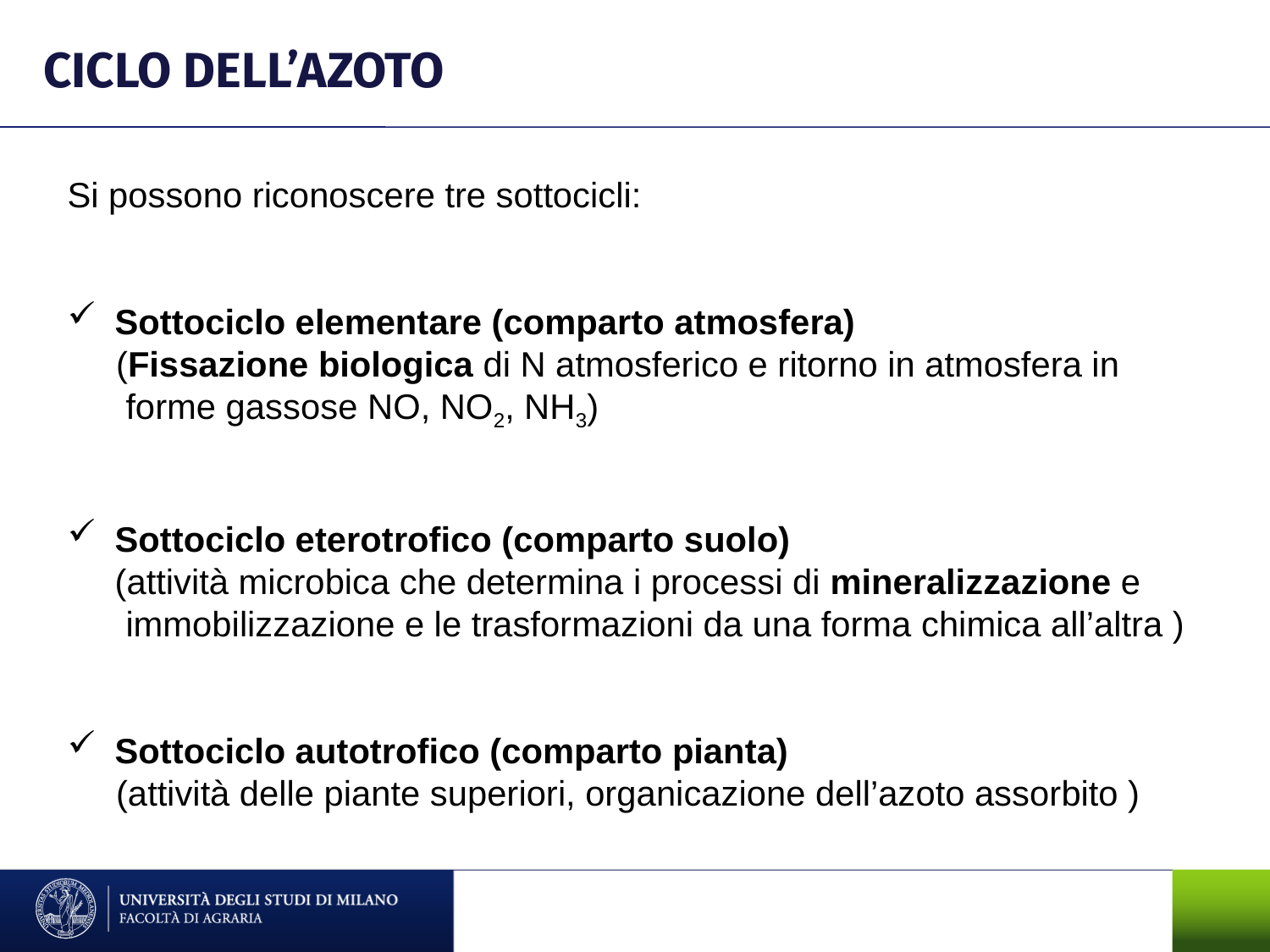

CICLO DELL’AZOTO
Si possono riconoscere tre sottocicli:

 Sottociclo elementare (comparto atmosfera)
     (Fissazione biologica di N atmosferico e ritorno in atmosfera in
      forme gassose NO, NO2, NH3)

 Sottociclo eterotrofico (comparto suolo)
	 (attività microbica che determina i processi di mineralizzazione e
      immobilizzazione e le trasformazioni da una forma chimica all’altra )

 Sottociclo autotrofico (comparto pianta)
     (attività delle piante superiori, organicazione dell’azoto assorbito )